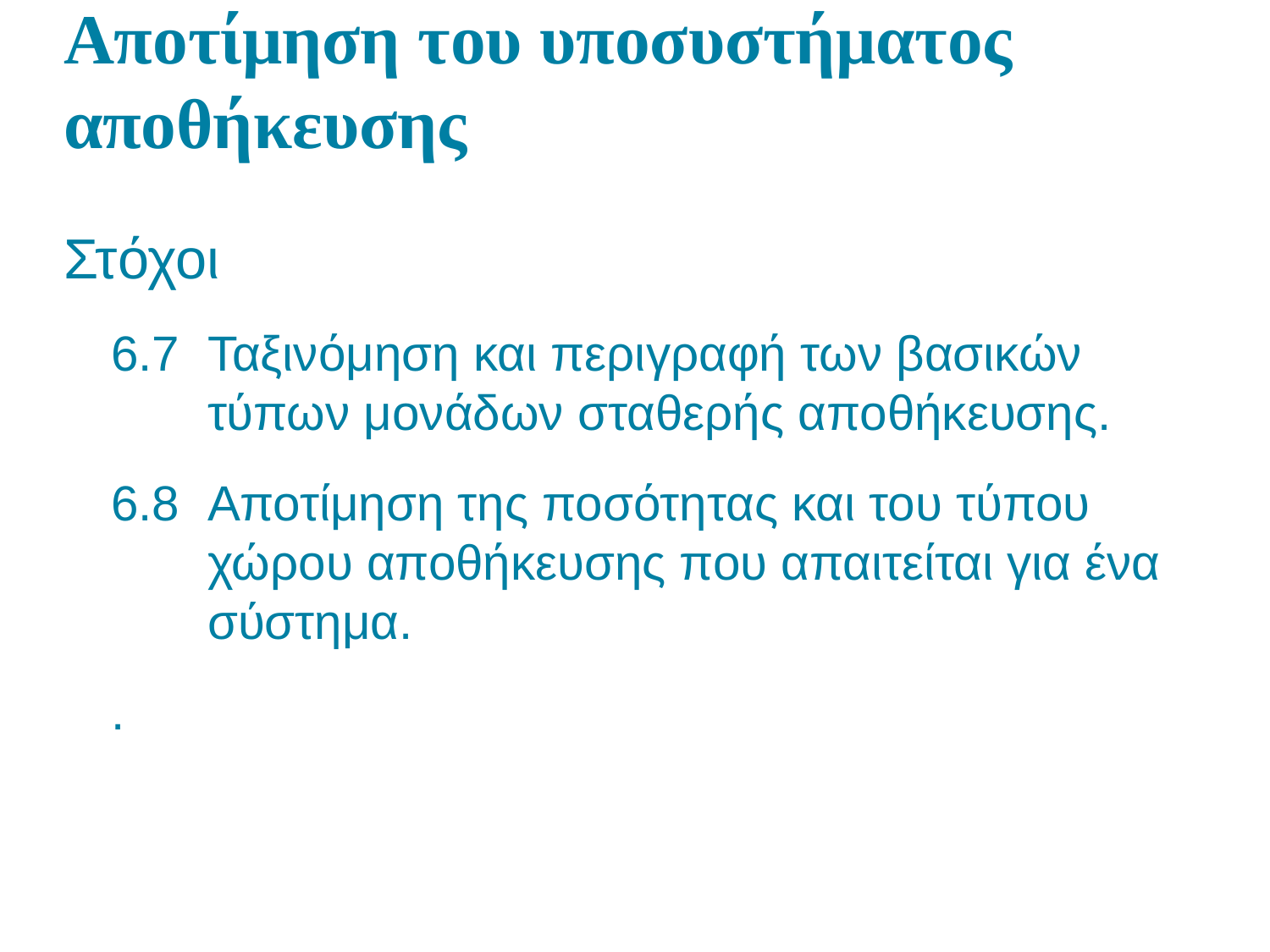

# Αποτίμηση του υποσυστήματος αποθήκευσης
Στόχοι
6.7  Ταξινόμηση και περιγραφή των βασικών τύπων μονάδων σταθερής αποθήκευσης.
6.8  Αποτίμηση της ποσότητας και του τύπου χώρου αποθήκευσης που απαιτείται για ένα σύστημα.
.